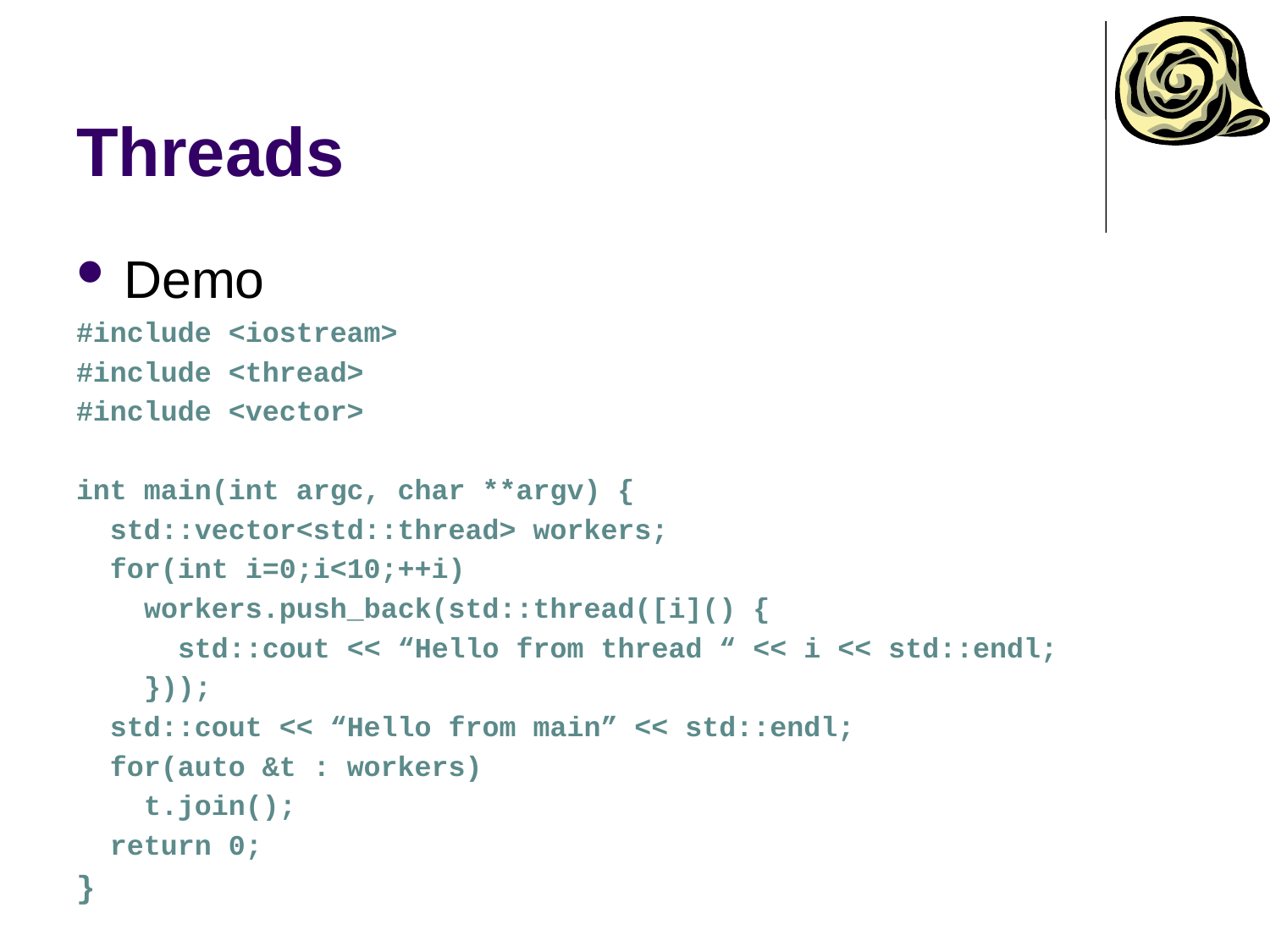

# Threads
Demo
#include <iostream>
#include <thread>
#include <vector>

int main(int argc, char **argv) {
  std::vector<std::thread> workers;
  for(int i=0;i<10;++i)
    workers.push_back(std::thread([i]() {
      std::cout << “Hello from thread “ << i << std::endl;
    }));
  std::cout << “Hello from main” << std::endl;
  for(auto &t : workers)
    t.join();
  return 0;
}